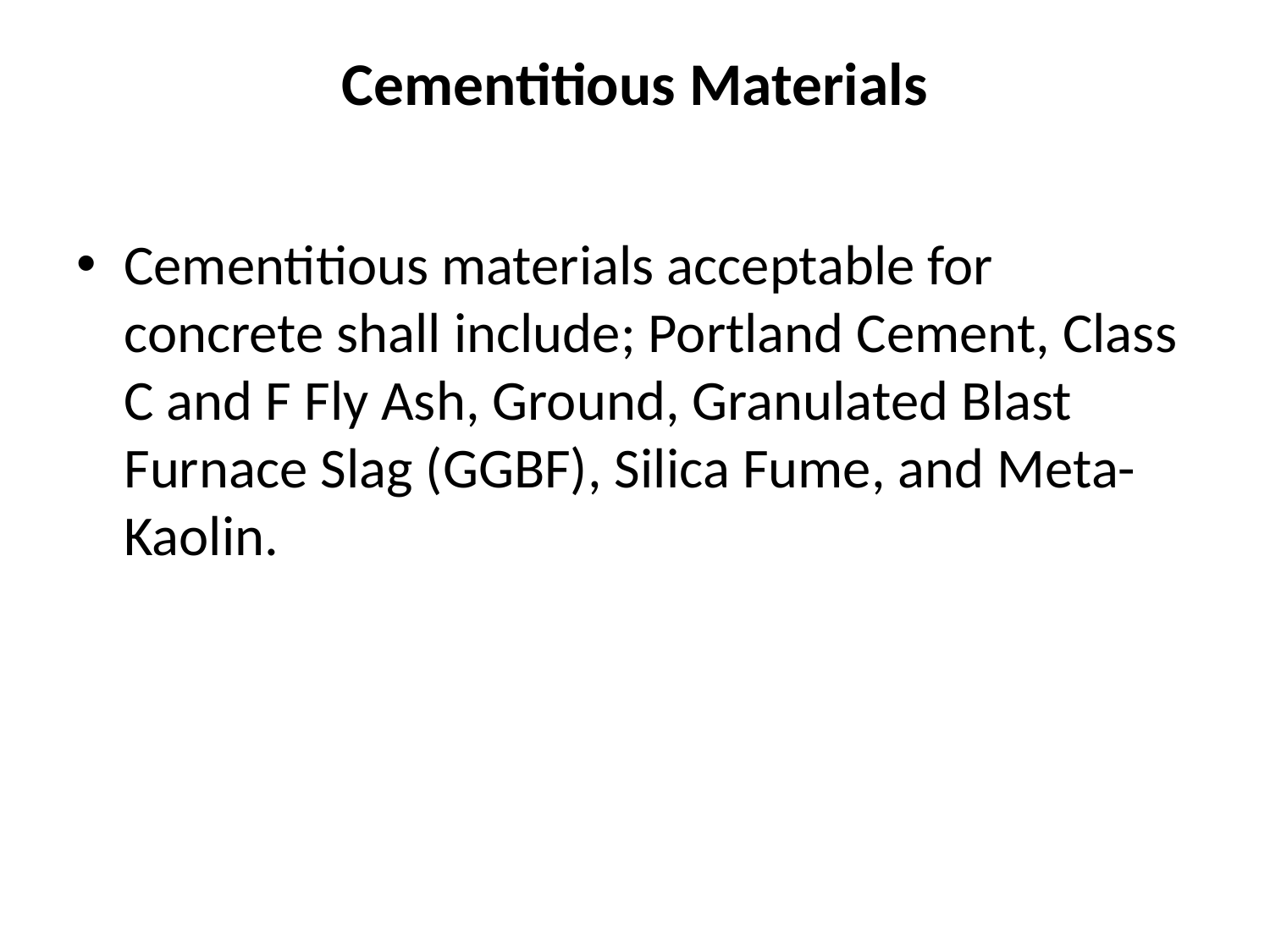

# Cementitious Materials
Cementitious materials acceptable for concrete shall include; Portland Cement, Class C and F Fly Ash, Ground, Granulated Blast Furnace Slag (GGBF), Silica Fume, and Meta-Kaolin.